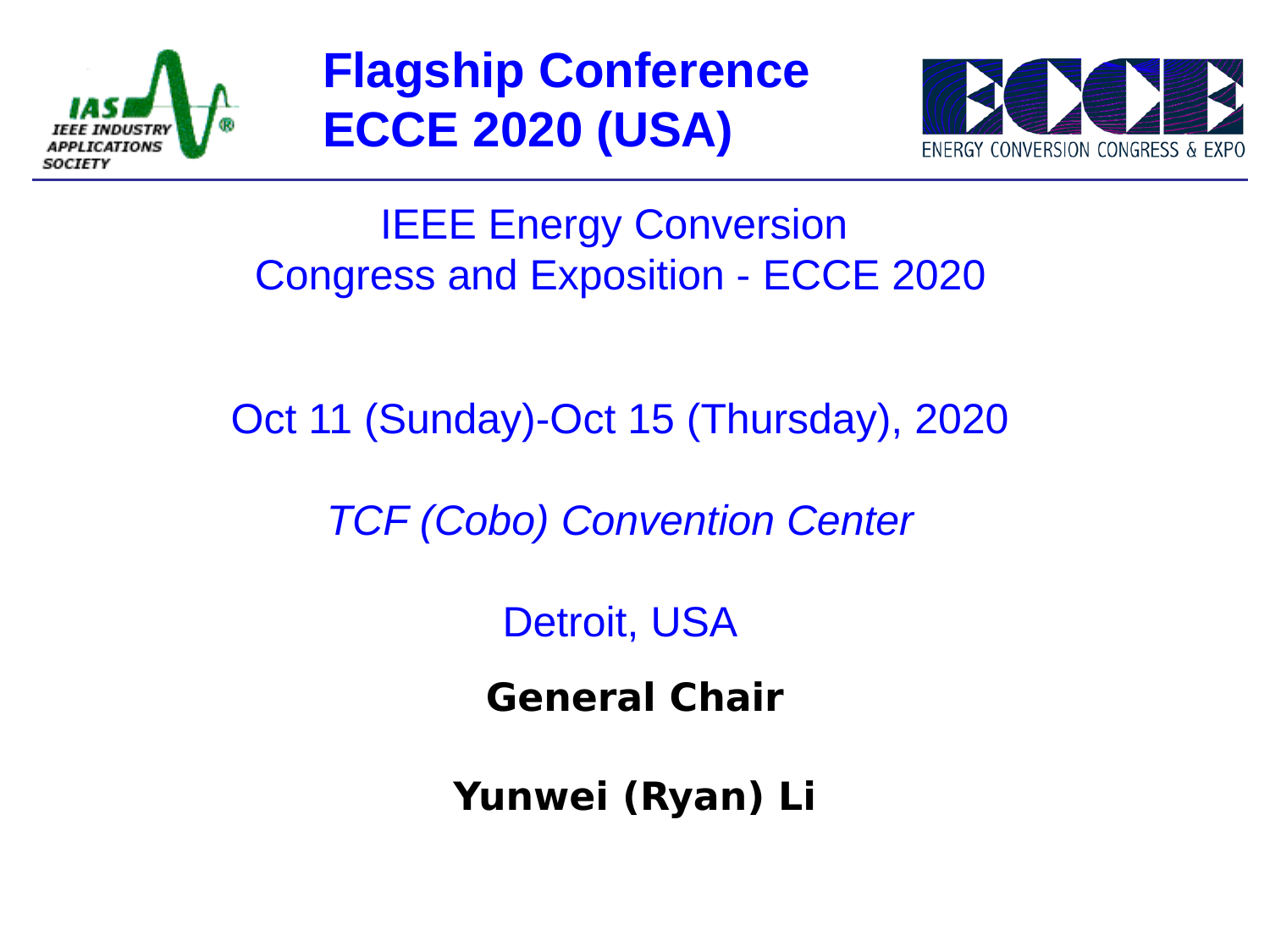

Flagship Conference
ECCE 2020 (USA)
# IEEE Energy Conversion Congress and Exposition - ECCE 2020 Oct 11 (Sunday)-Oct 15 (Thursday), 2020 TCF (Cobo) Convention Center Detroit, USA

General Chair

Yunwei (Ryan) Li